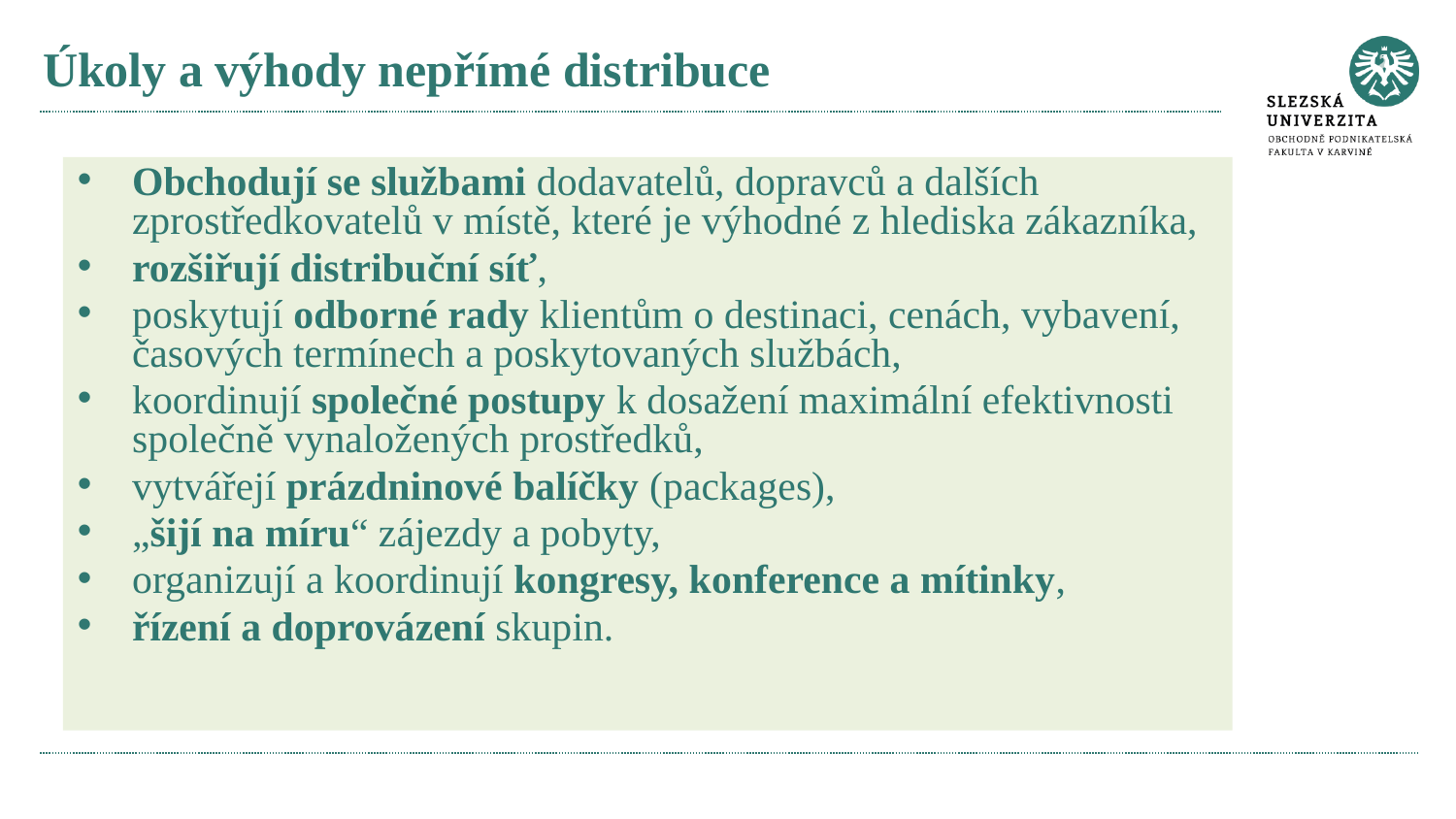

# Úkoly a výhody nepřímé distribuce
Obchodují se službami dodavatelů, dopravců a dalších zprostředkovatelů v místě, které je výhodné z hlediska zákazníka,
rozšiřují distribuční síť,
poskytují odborné rady klientům o destinaci, cenách, vybavení, časových termínech a poskytovaných službách,
koordinují společné postupy k dosažení maximální efektivnosti společně vynaložených prostředků,
vytvářejí prázdninové balíčky (packages),
„šijí na míru“ zájezdy a pobyty,
organizují a koordinují kongresy, konference a mítinky,
řízení a doprovázení skupin.